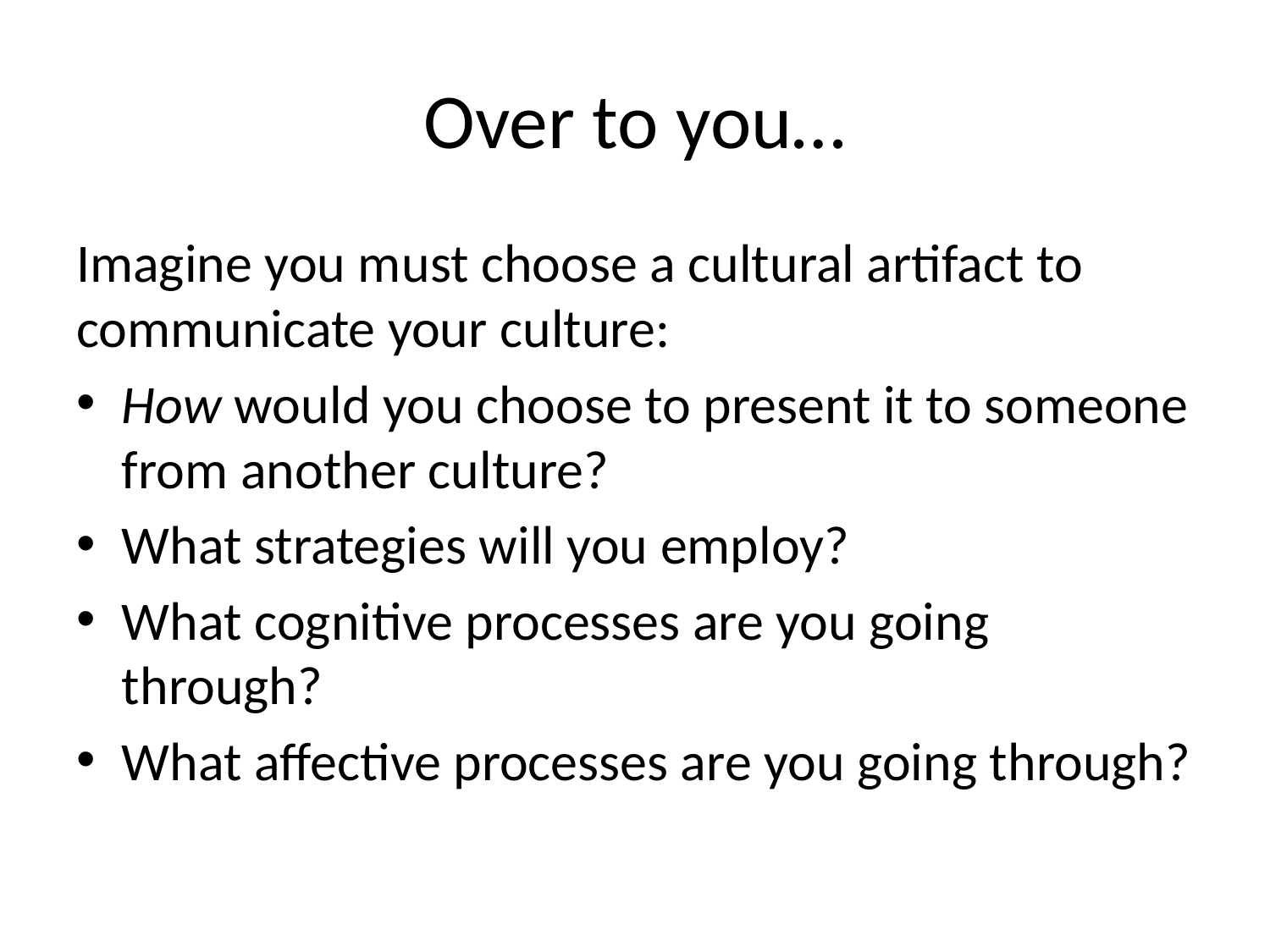

# Over to you…
Imagine you must choose a cultural artifact to communicate your culture:
How would you choose to present it to someone from another culture?
What strategies will you employ?
What cognitive processes are you going through?
What affective processes are you going through?